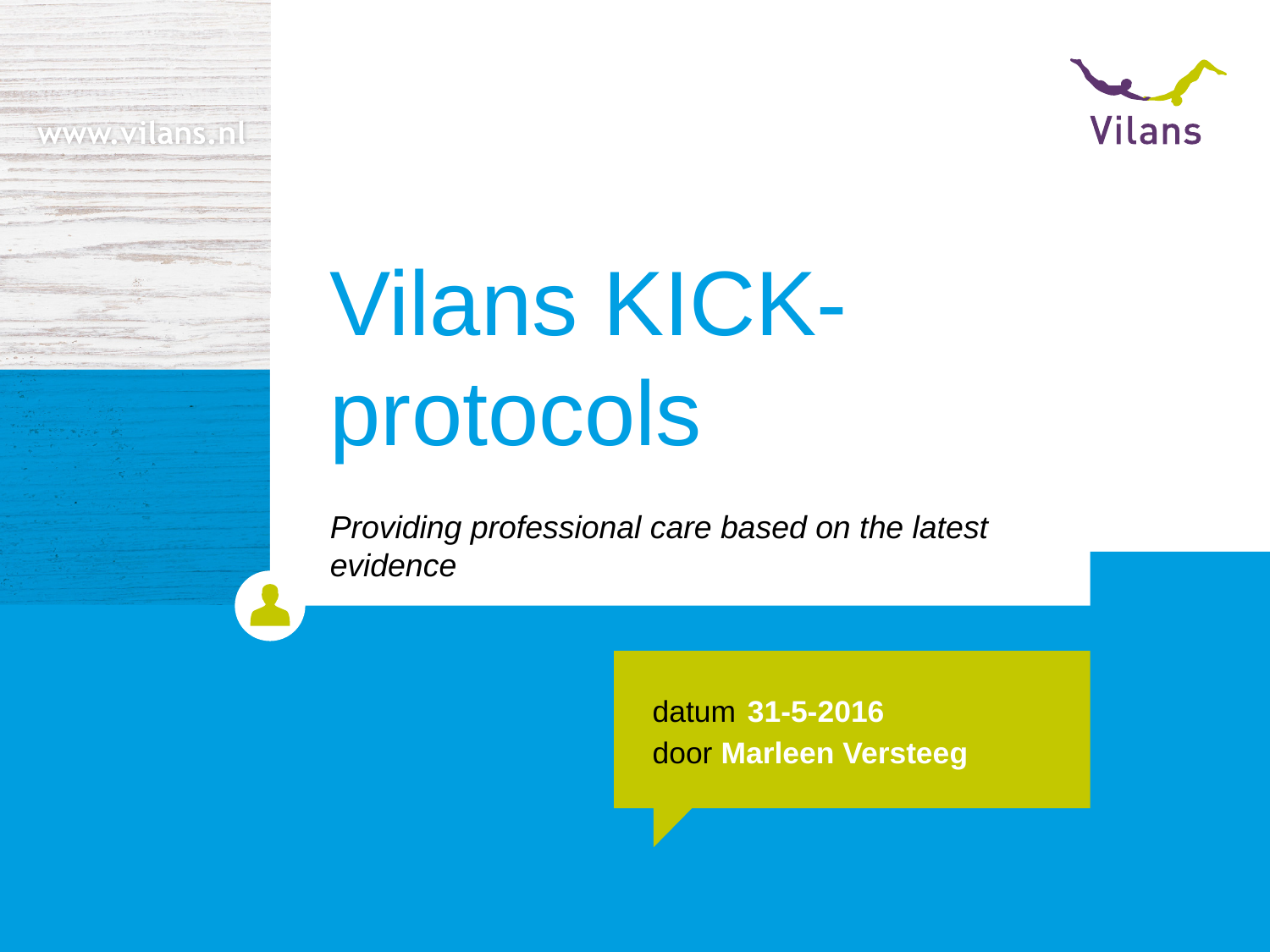

# Vilans KICK- protocols

Providing professional care based on the latest evidence

31-5-2016
datum
door
Marleen Versteeg